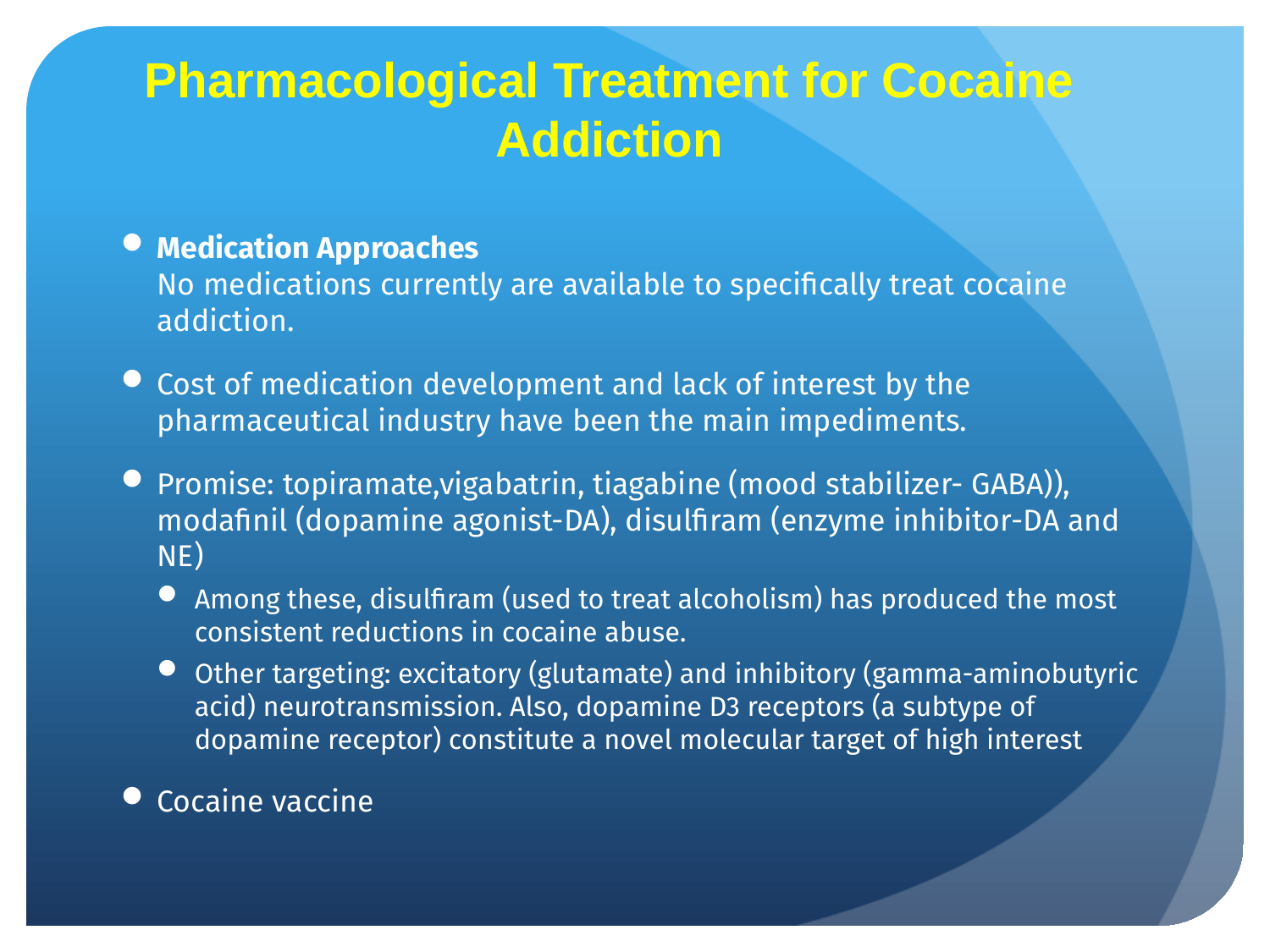

# Pharmacological Treatment for Cocaine Addiction
Medication Approaches
No medications currently are available to specifically treat cocaine addiction.
Cost of medication development and lack of interest by the pharmaceutical industry have been the main impediments.
Promise: topiramate,vigabatrin, tiagabine (mood stabilizer- GABA)), modafinil (dopamine agonist-DA), disulfiram (enzyme inhibitor-DA and NE)
Among these, disulfiram (used to treat alcoholism) has produced the most consistent reductions in cocaine abuse.
Other targeting: excitatory (glutamate) and inhibitory (gamma-aminobutyric acid) neurotransmission. Also, dopamine D3 receptors (a subtype of dopamine receptor) constitute a novel molecular target of high interest
Cocaine vaccine